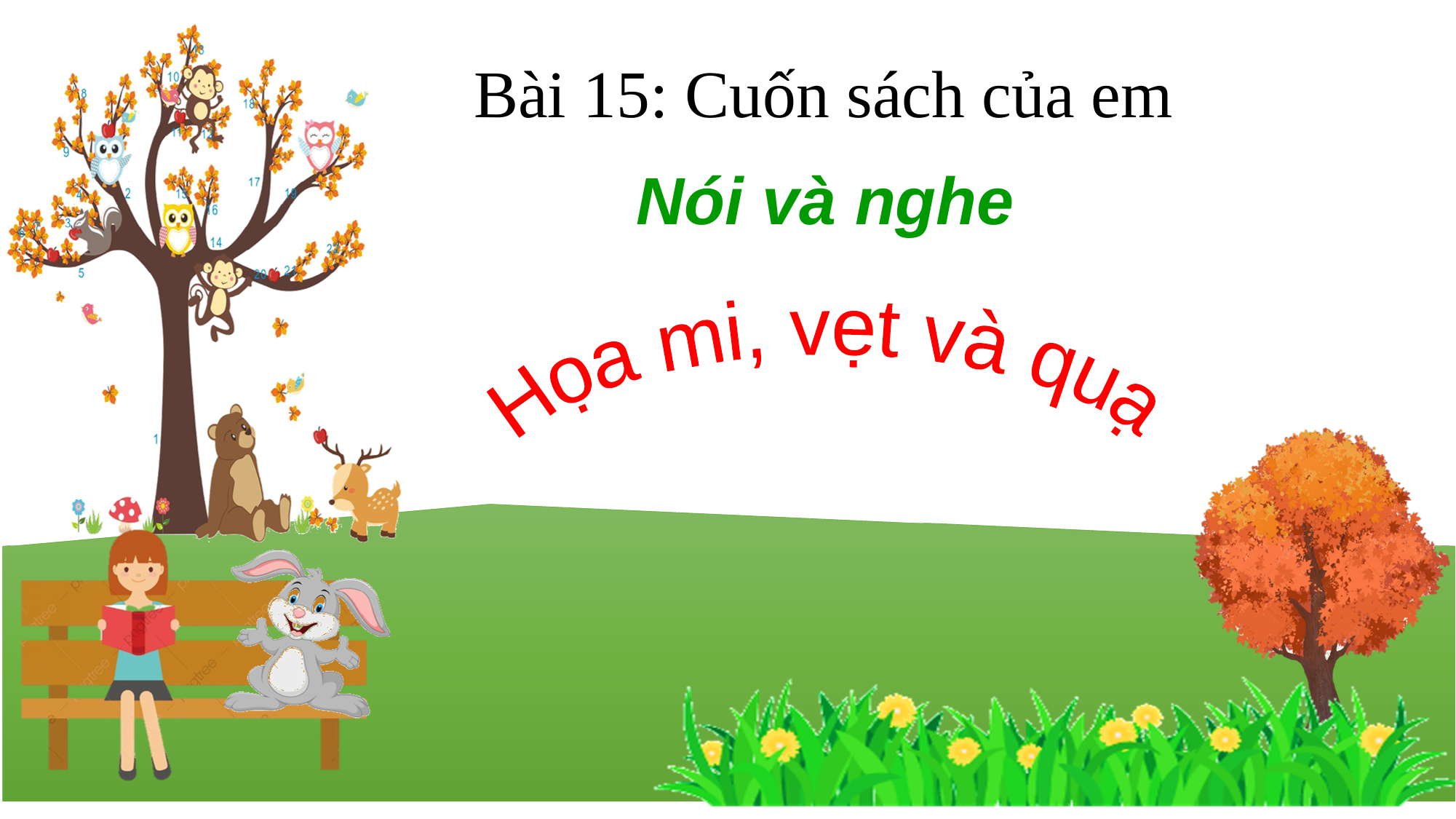

Bài 15: Cuốn sách của em
Nói và nghe
Họa mi, vẹt và quạ